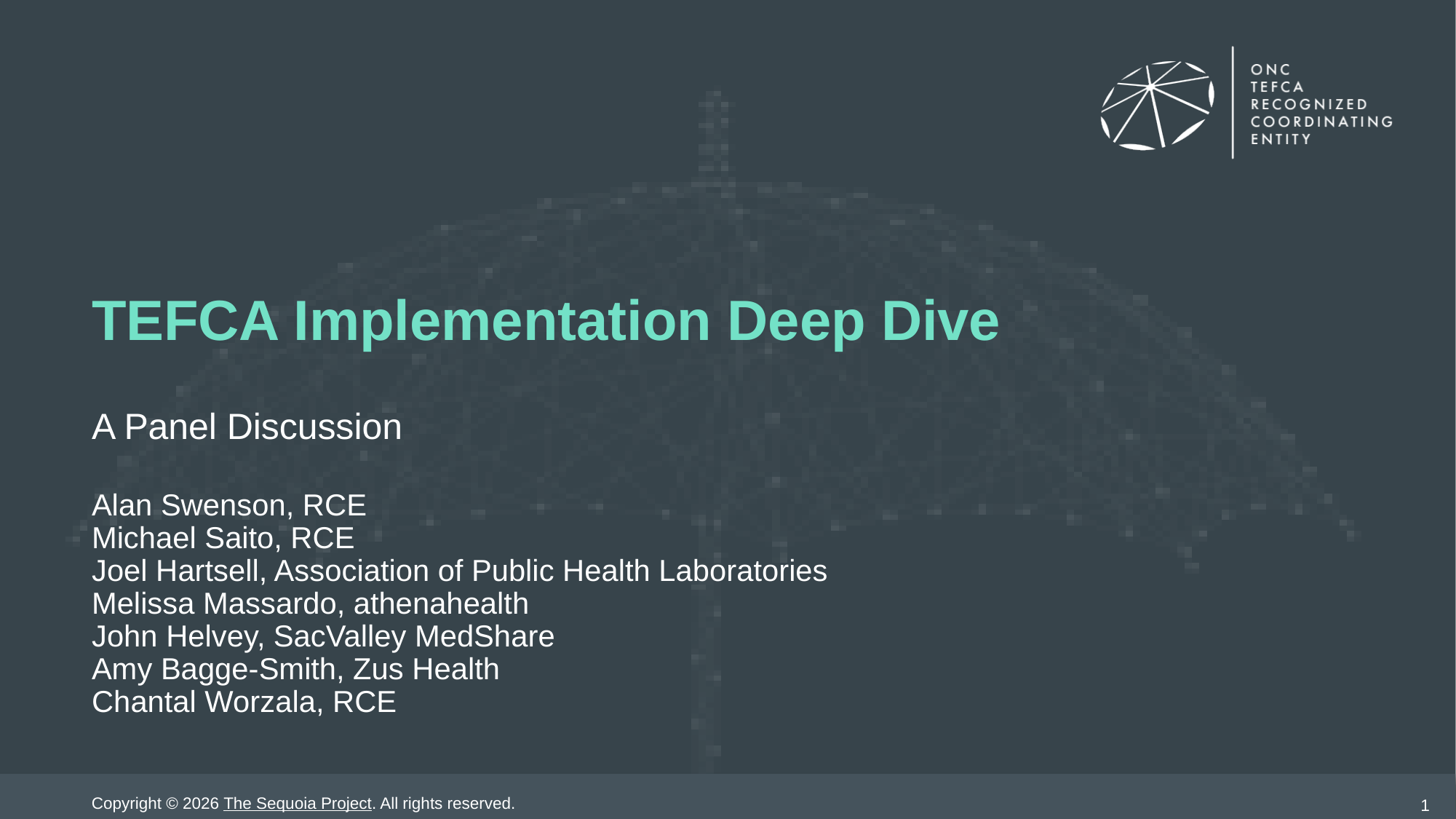

# TEFCA Implementation Deep Dive
A Panel Discussion
Alan Swenson, RCE
Michael Saito, RCE
Joel Hartsell, Association of Public Health Laboratories
Melissa Massardo, athenahealth
John Helvey, SacValley MedShare
Amy Bagge-Smith, Zus Health
Chantal Worzala, RCE

Copyright © 2026 The Sequoia Project. All rights reserved.
1